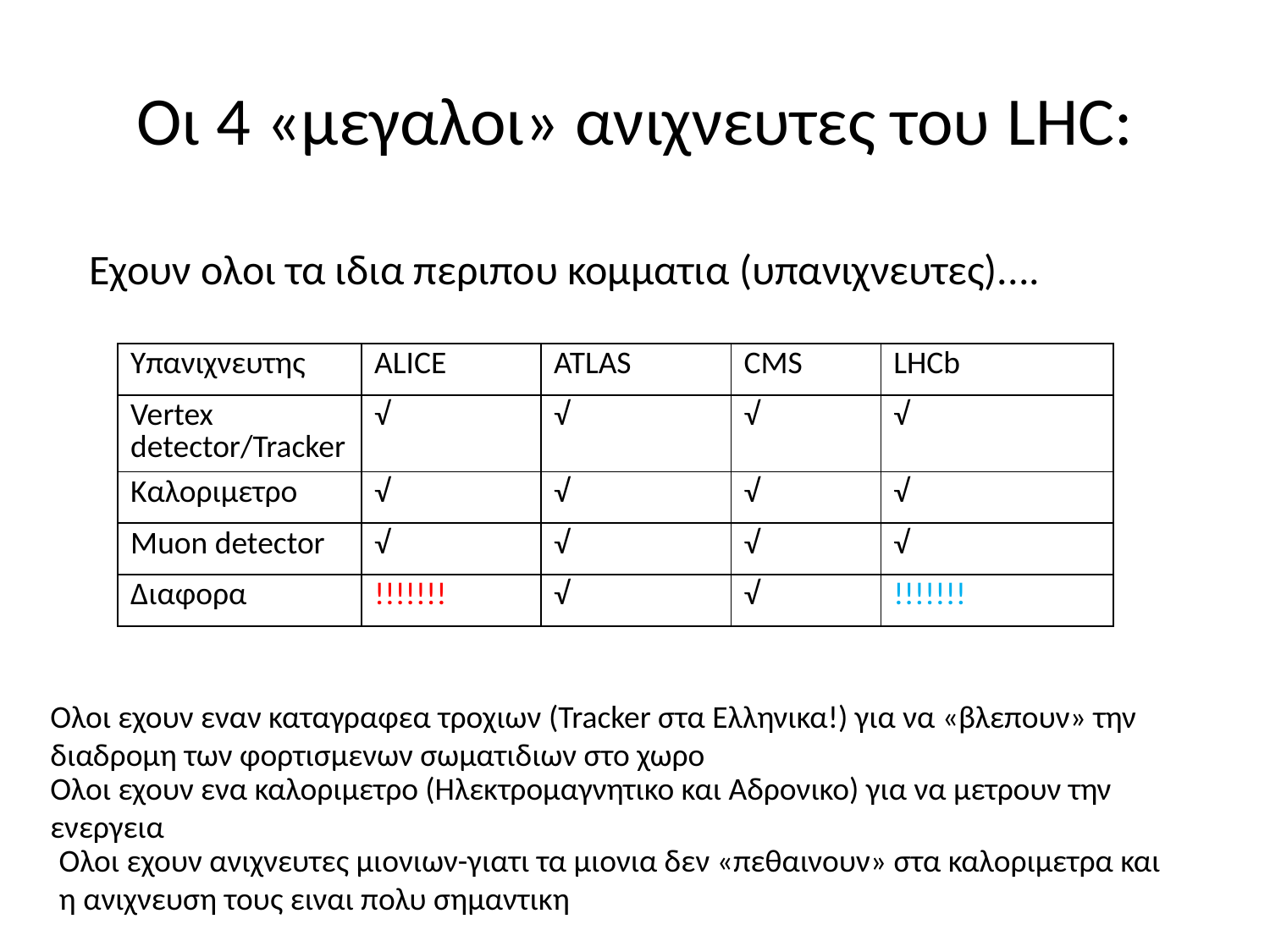

# Οι 4 «μεγαλοι» ανιχνευτες του LHC:
 Εχουν ολοι τα ιδια περιπου κομματια (υπανιχνευτες)....

| Υπανιχνευτης | ALICE | ATLAS | CMS | LHCb |
| --- | --- | --- | --- | --- |
| Vertex detector/Tracker | √ | √ | √ | √ |
| Καλοριμετρο | √ | √ | √ | √ |
| Muon detector | √ | √ | √ | √ |
| Διαφορα | !!!!!!! | √ | √ | !!!!!!! |
Ολοι εχουν εναν καταγραφεα τροχιων (Tracker στα Ελληνικα!) για να «βλεπουν» την διαδρομη των φορτισμενων σωματιδιων στο χωρο
Ολοι εχουν ενα καλοριμετρο (Ηλεκτρομαγνητικο και Αδρονικο) για να μετρουν την ενεργεια
Ολοι εχουν ανιχνευτες μιονιων-γιατι τα μιονια δεν «πεθαινουν» στα καλοριμετρα και
η ανιχνευση τους ειναι πολυ σημαντικη